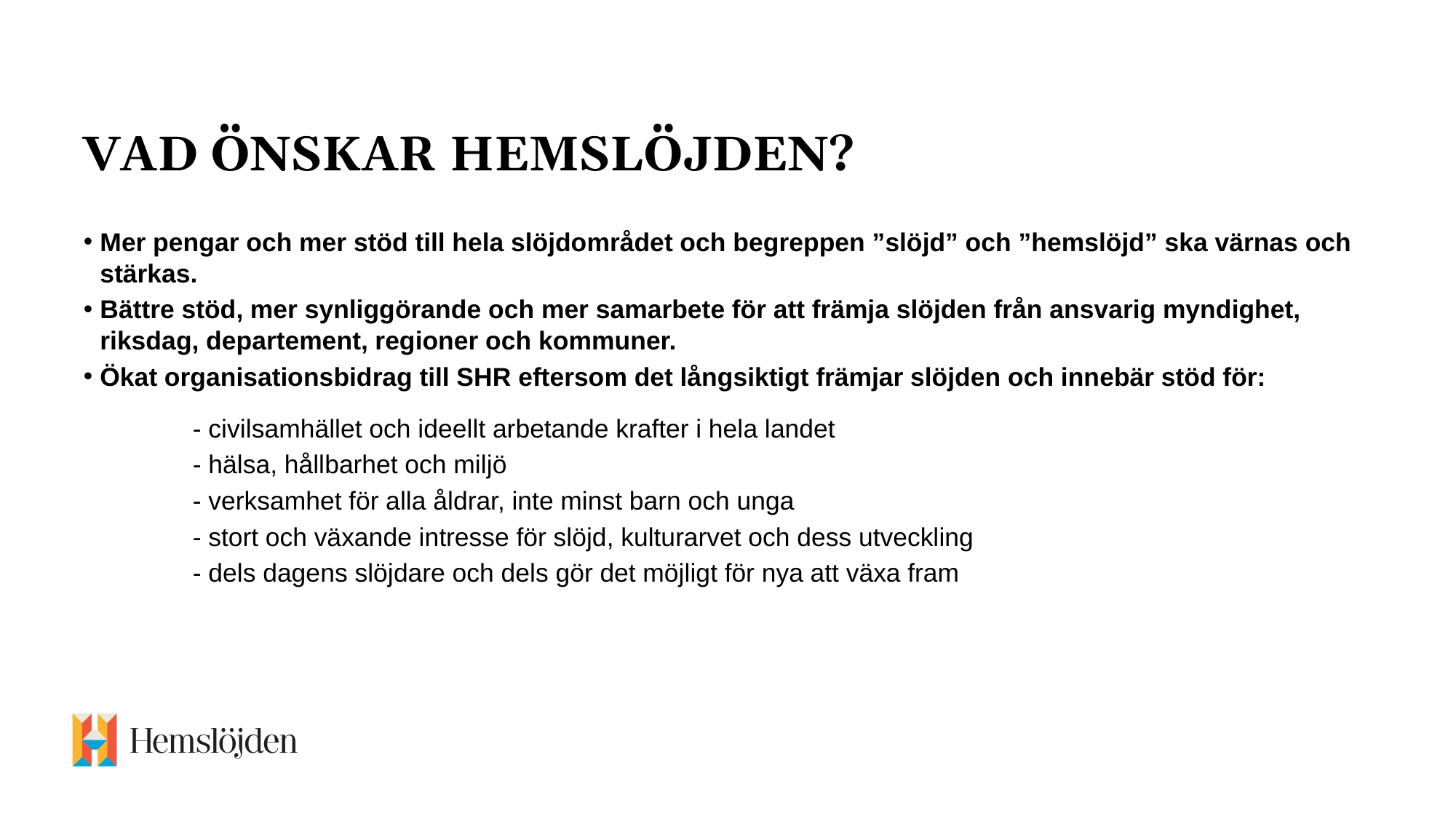

# Vad önskar Hemslöjden?
Mer pengar och mer stöd till hela slöjdområdet och begreppen ”slöjd” och ”hemslöjd” ska värnas och stärkas.
Bättre stöd, mer synliggörande och mer samarbete för att främja slöjden från ansvarig myndighet, riksdag, departement, regioner och kommuner.
Ökat organisationsbidrag till SHR eftersom det långsiktigt främjar slöjden och innebär stöd för:
	- civilsamhället och ideellt arbetande krafter i hela landet
	- hälsa, hållbarhet och miljö
	- verksamhet för alla åldrar, inte minst barn och unga
	- stort och växande intresse för slöjd, kulturarvet och dess utveckling
	- dels dagens slöjdare och dels gör det möjligt för nya att växa fram